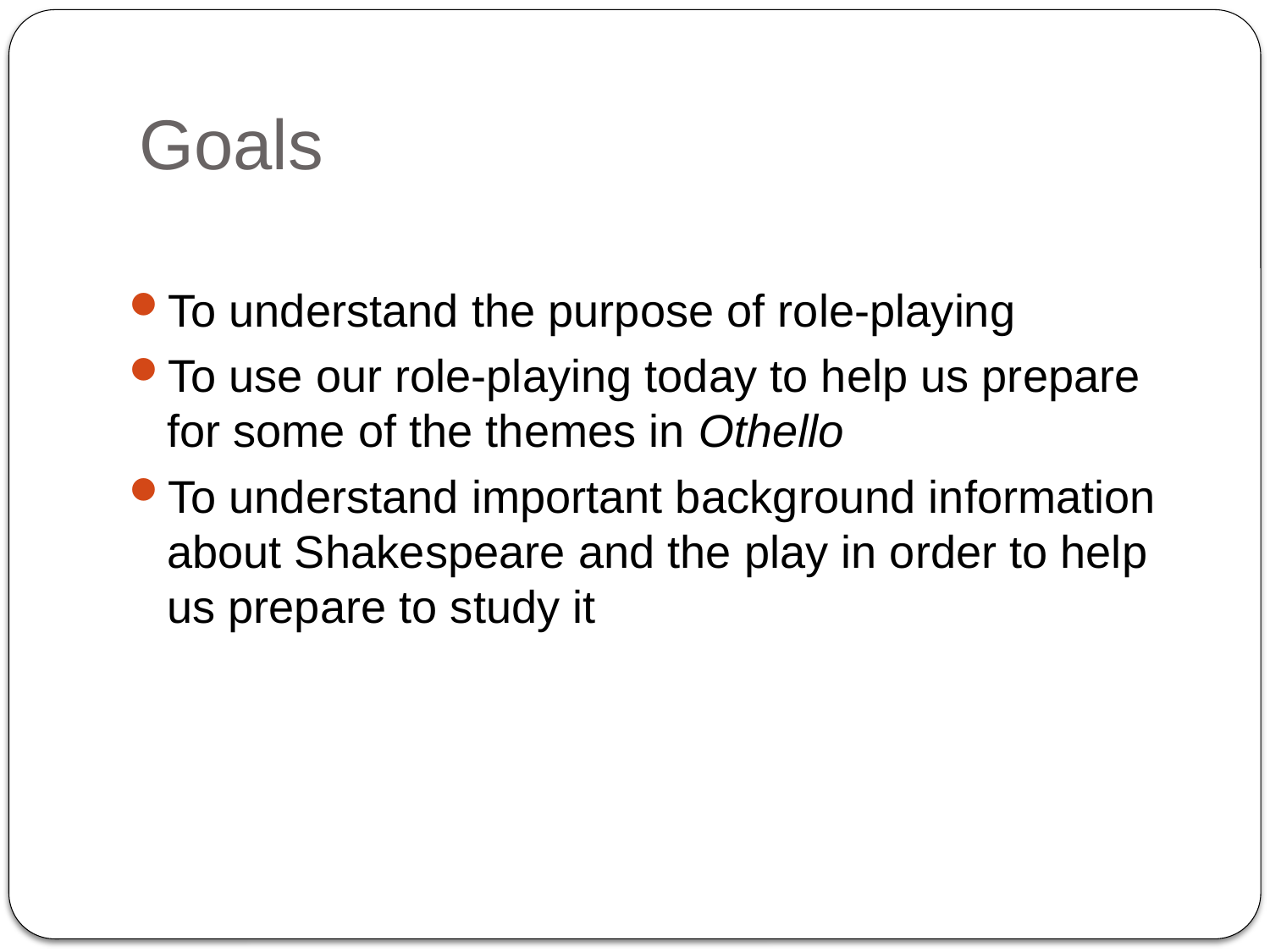

# Goals
To understand the purpose of role-playing
To use our role-playing today to help us prepare for some of the themes in Othello
To understand important background information about Shakespeare and the play in order to help us prepare to study it